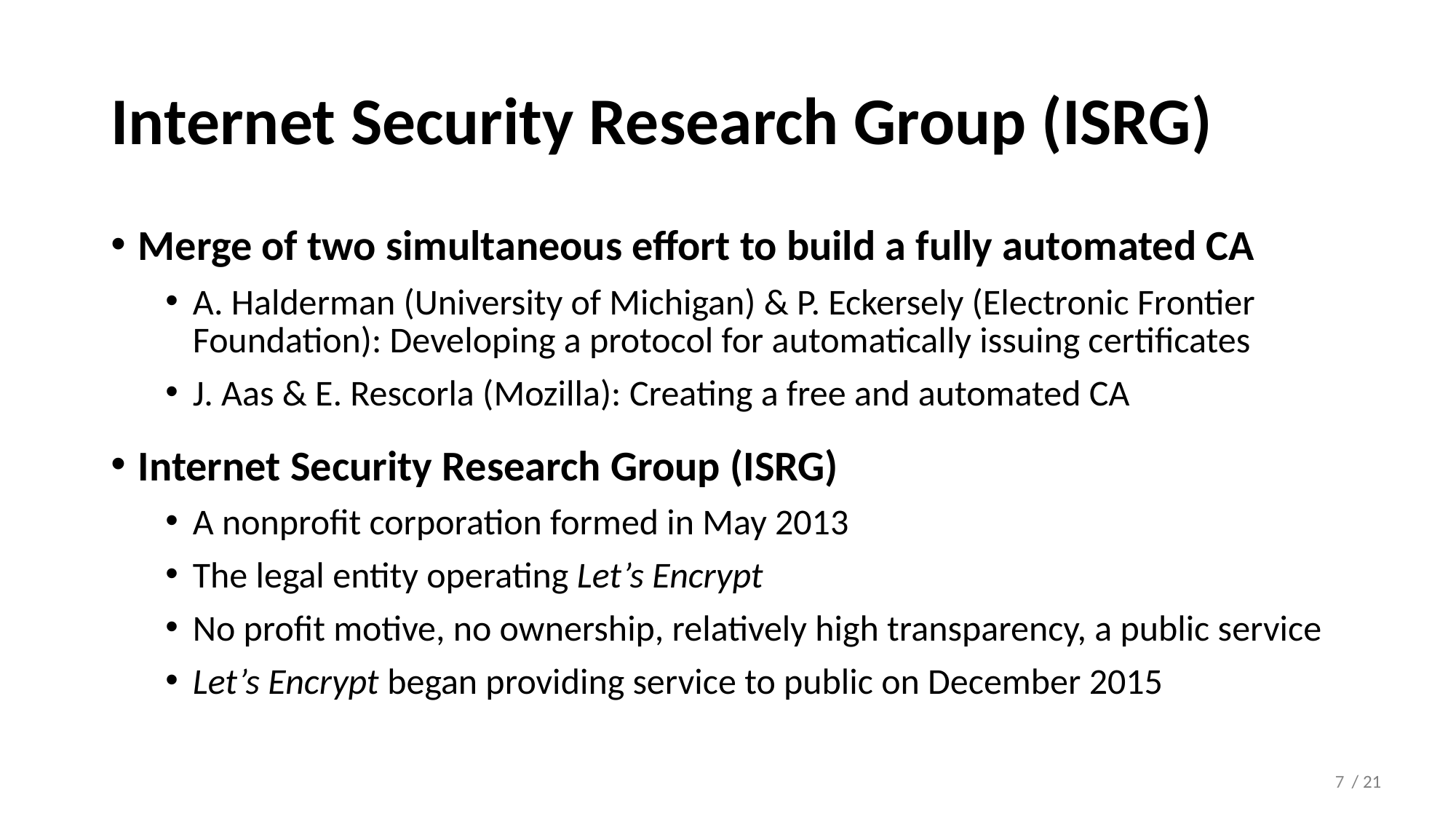

# Internet Security Research Group (ISRG)
Merge of two simultaneous effort to build a fully automated CA
A. Halderman (University of Michigan) & P. Eckersely (Electronic Frontier Foundation): Developing a protocol for automatically issuing certificates
J. Aas & E. Rescorla (Mozilla): Creating a free and automated CA
Internet Security Research Group (ISRG)
A nonprofit corporation formed in May 2013
The legal entity operating Let’s Encrypt
No profit motive, no ownership, relatively high transparency, a public service
Let’s Encrypt began providing service to public on December 2015
7
/ 21